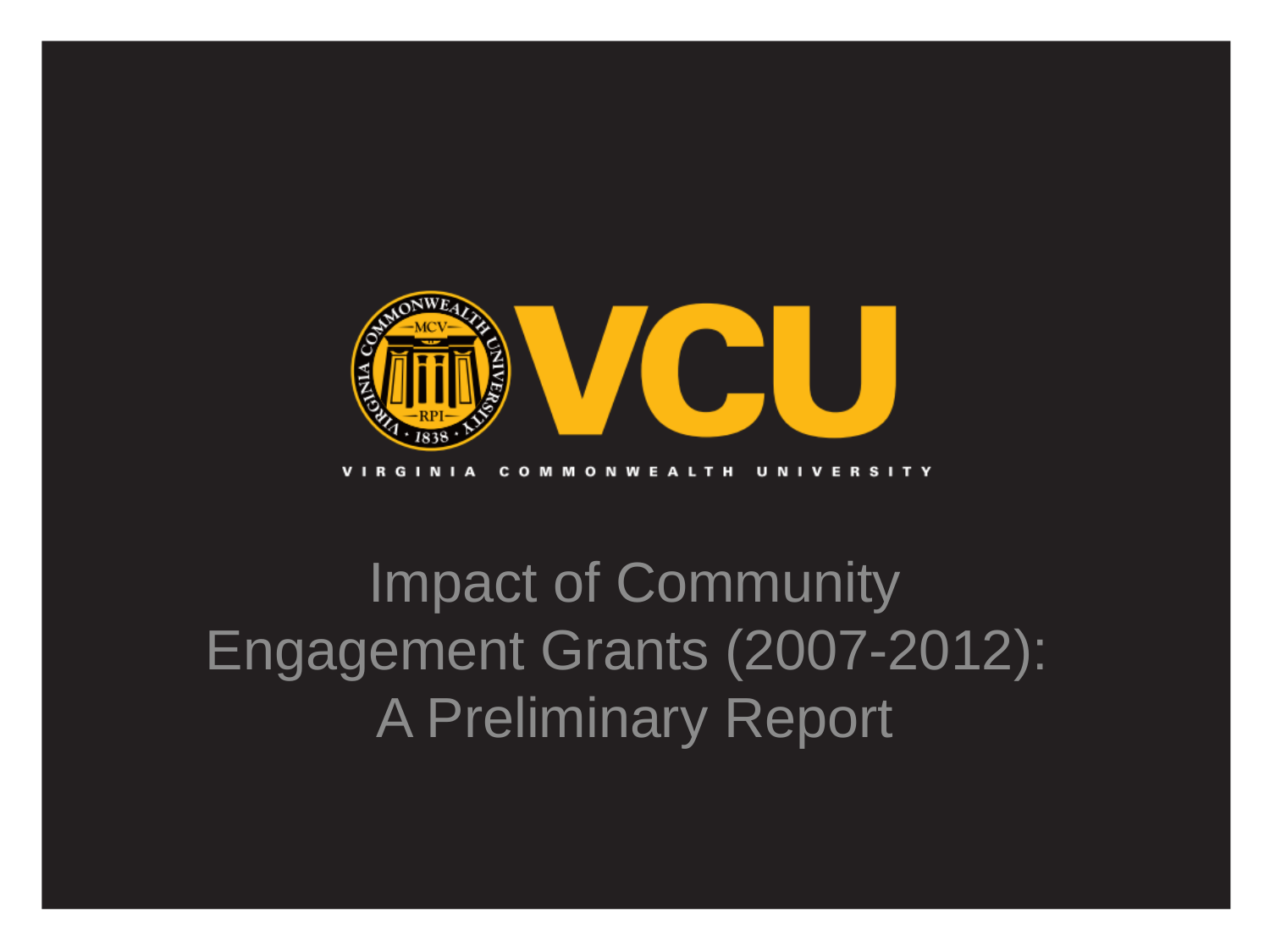

Impact of Community Engagement Grants (2007-2012):
A Preliminary Report